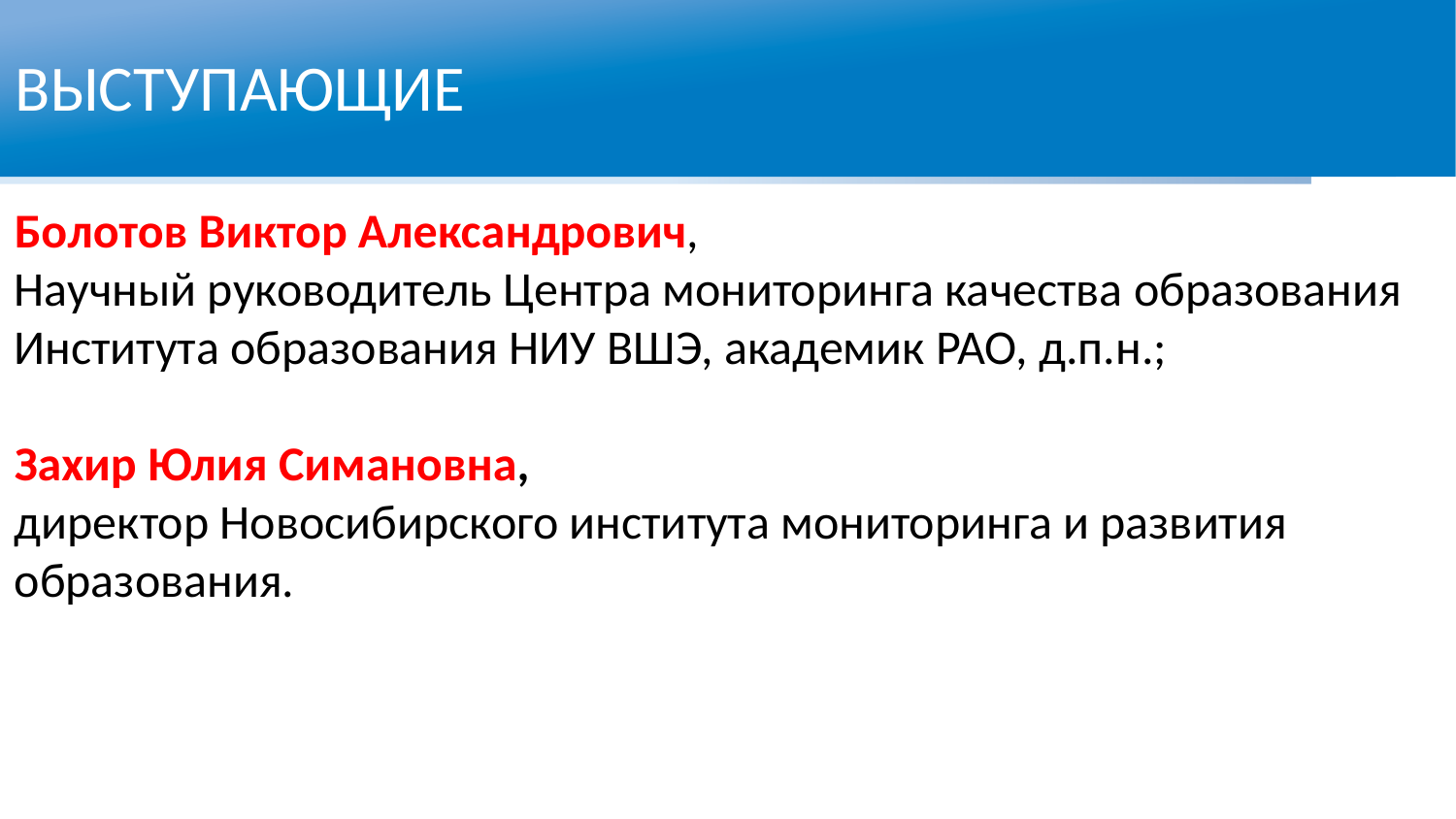

ВЫСТУПАЮЩИЕ
Болотов Виктор Александрович,
Научный руководитель Центра мониторинга качества образования Института образования НИУ ВШЭ, академик РАО, д.п.н.;

Захир Юлия Симановна,
директор Новосибирского института мониторинга и развития образования.